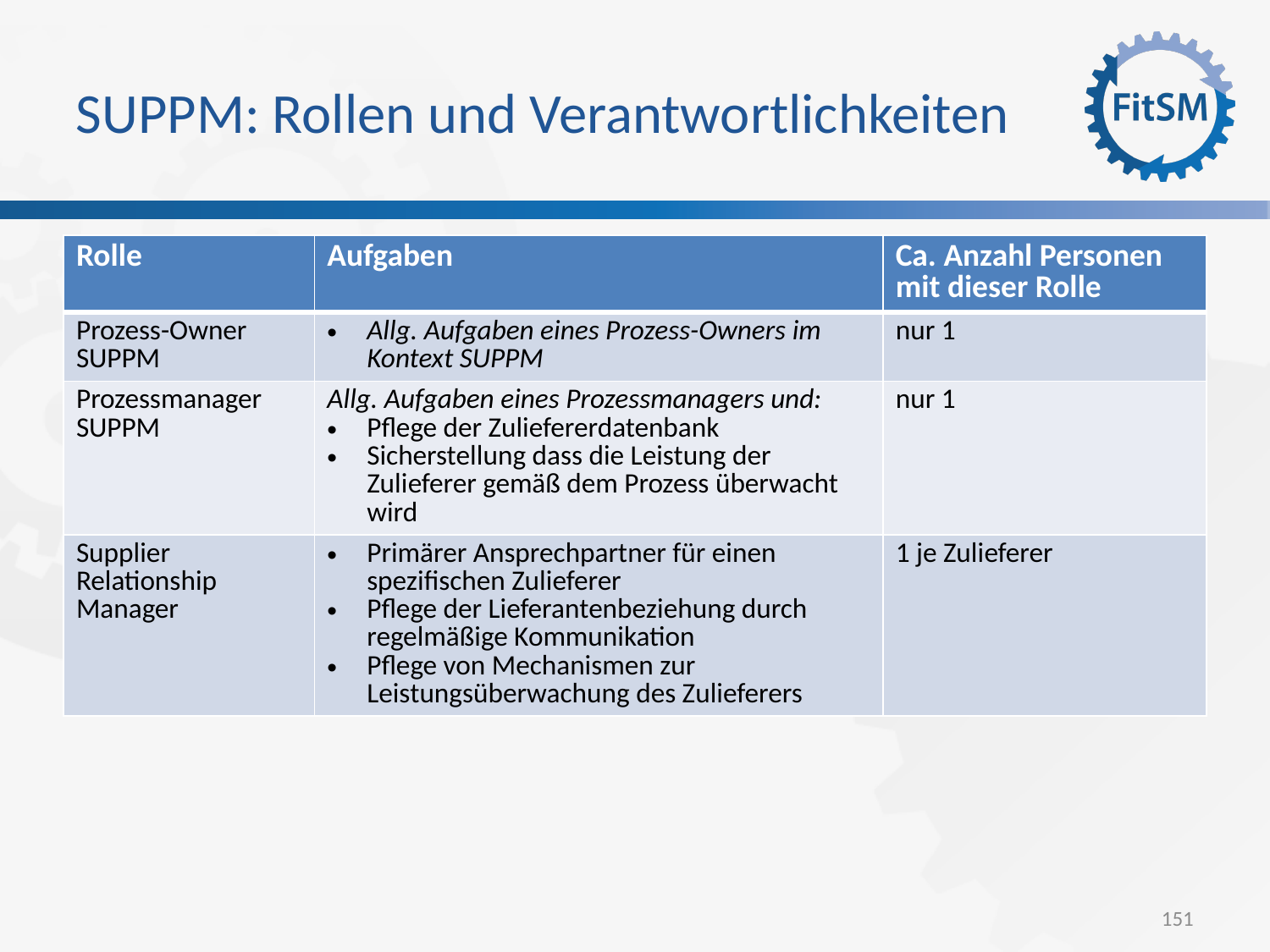

SUPPM: Rollen und Verantwortlichkeiten
| Rolle | Aufgaben | Ca. Anzahl Personen mit dieser Rolle |
| --- | --- | --- |
| Prozess-Owner SUPPM | Allg. Aufgaben eines Prozess-Owners im Kontext SUPPM | nur 1 |
| Prozessmanager SUPPM | Allg. Aufgaben eines Prozessmanagers und: Pflege der Zuliefererdatenbank Sicherstellung dass die Leistung der Zulieferer gemäß dem Prozess überwacht wird | nur 1 |
| Supplier Relationship Manager | Primärer Ansprechpartner für einen spezifischen Zulieferer Pflege der Lieferantenbeziehung durch regelmäßige Kommunikation Pflege von Mechanismen zur Leistungsüberwachung des Zulieferers | 1 je Zulieferer |
151